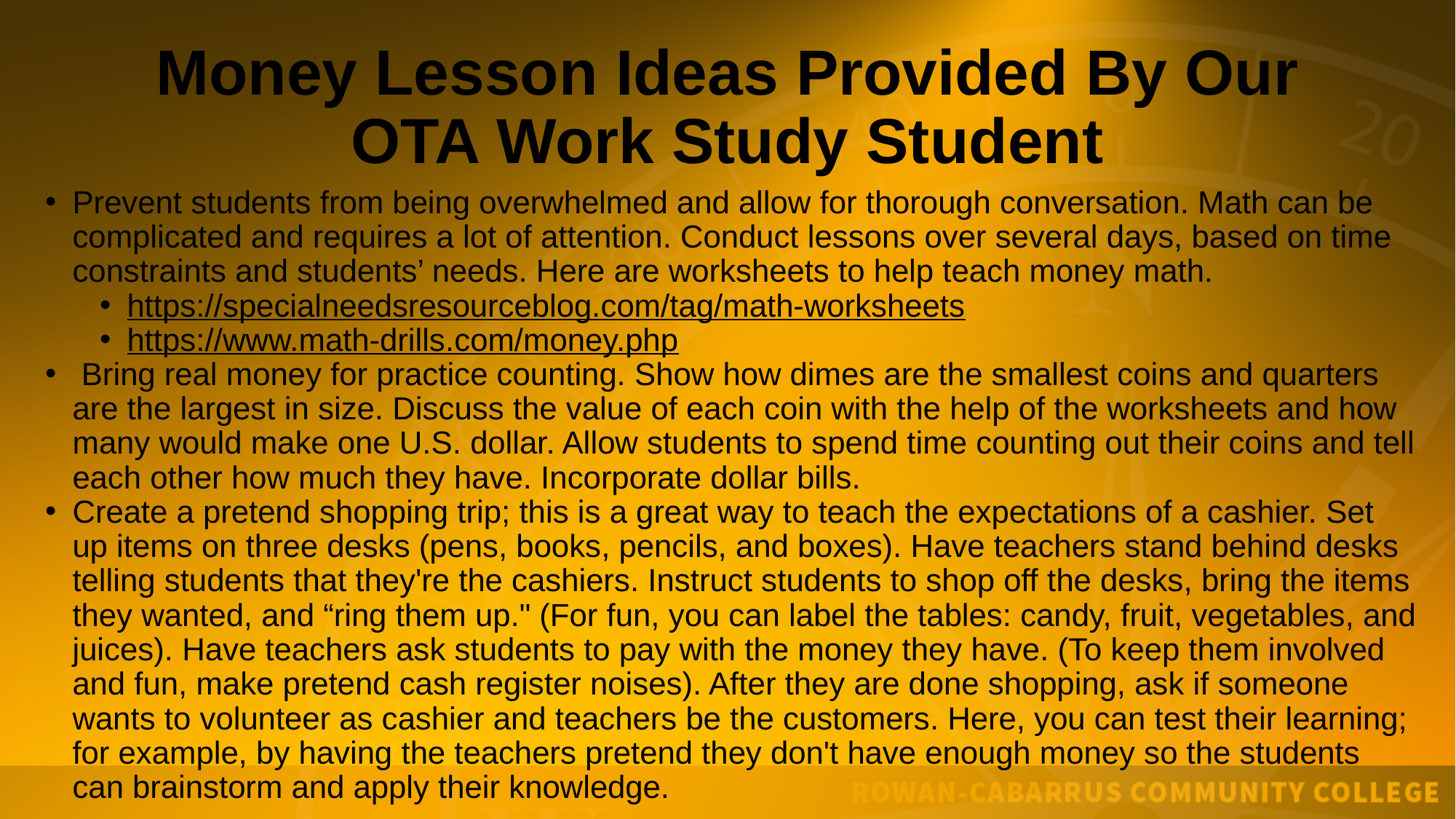

# Money Lesson Ideas Provided By Our OTA Work Study Student
Prevent students from being overwhelmed and allow for thorough conversation. Math can be complicated and requires a lot of attention. Conduct lessons over several days, based on time constraints and students’ needs. Here are worksheets to help teach money math.
https://specialneedsresourceblog.com/tag/math-worksheets
https://www.math-drills.com/money.php
 Bring real money for practice counting. Show how dimes are the smallest coins and quarters are the largest in size. Discuss the value of each coin with the help of the worksheets and how many would make one U.S. dollar. Allow students to spend time counting out their coins and tell each other how much they have. Incorporate dollar bills.
Create a pretend shopping trip; this is a great way to teach the expectations of a cashier. Set up items on three desks (pens, books, pencils, and boxes). Have teachers stand behind desks telling students that they're the cashiers. Instruct students to shop off the desks, bring the items they wanted, and “ring them up." (For fun, you can label the tables: candy, fruit, vegetables, and juices). Have teachers ask students to pay with the money they have. (To keep them involved and fun, make pretend cash register noises). After they are done shopping, ask if someone wants to volunteer as cashier and teachers be the customers. Here, you can test their learning; for example, by having the teachers pretend they don't have enough money so the students can brainstorm and apply their knowledge.